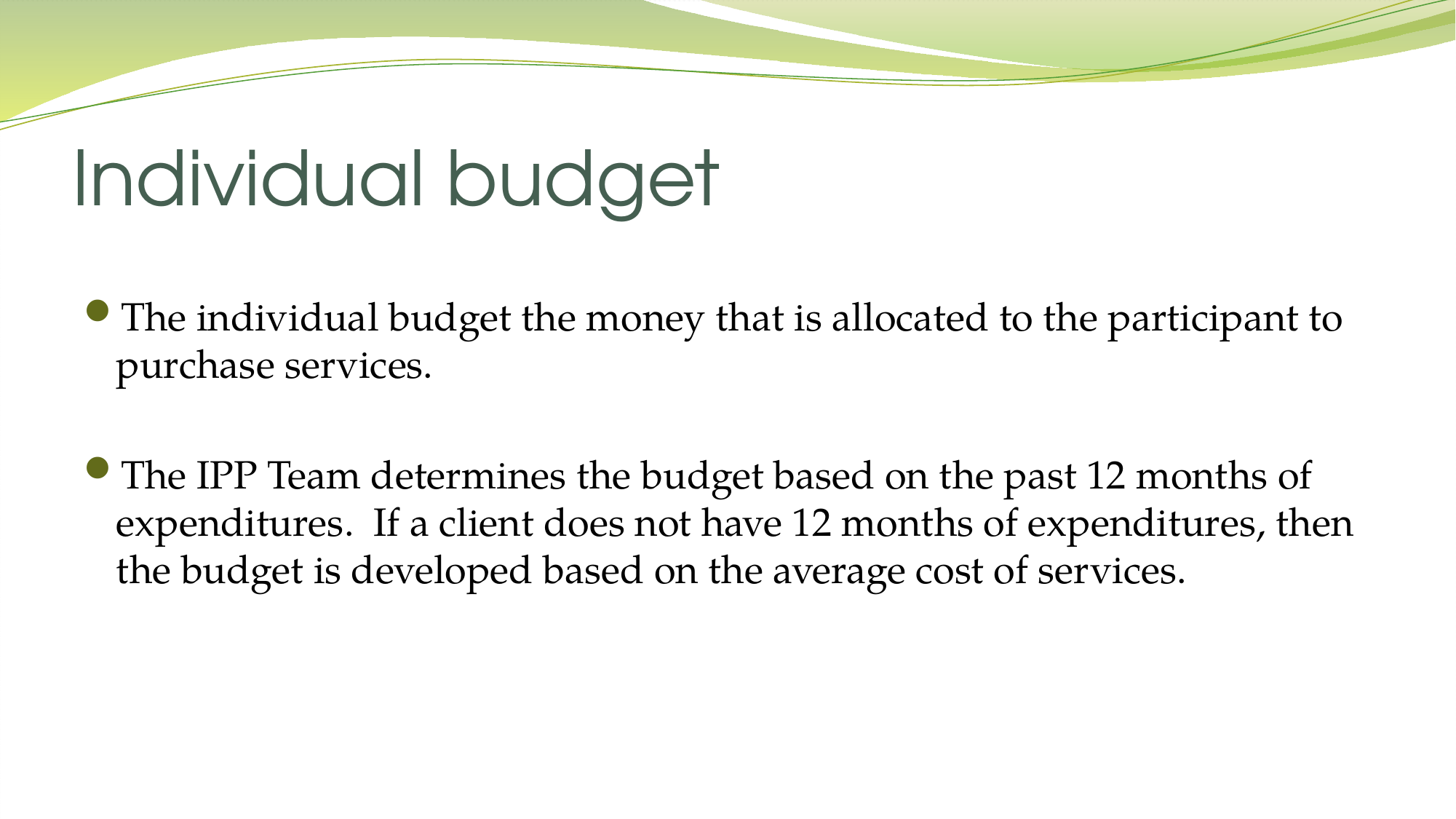

# Individual budget

The individual budget the money that is allocated to the participant to purchase services.

The IPP Team determines the budget based on the past 12 months of expenditures.  If a client does not have 12 months of expenditures, then the budget is developed based on the average cost of services.